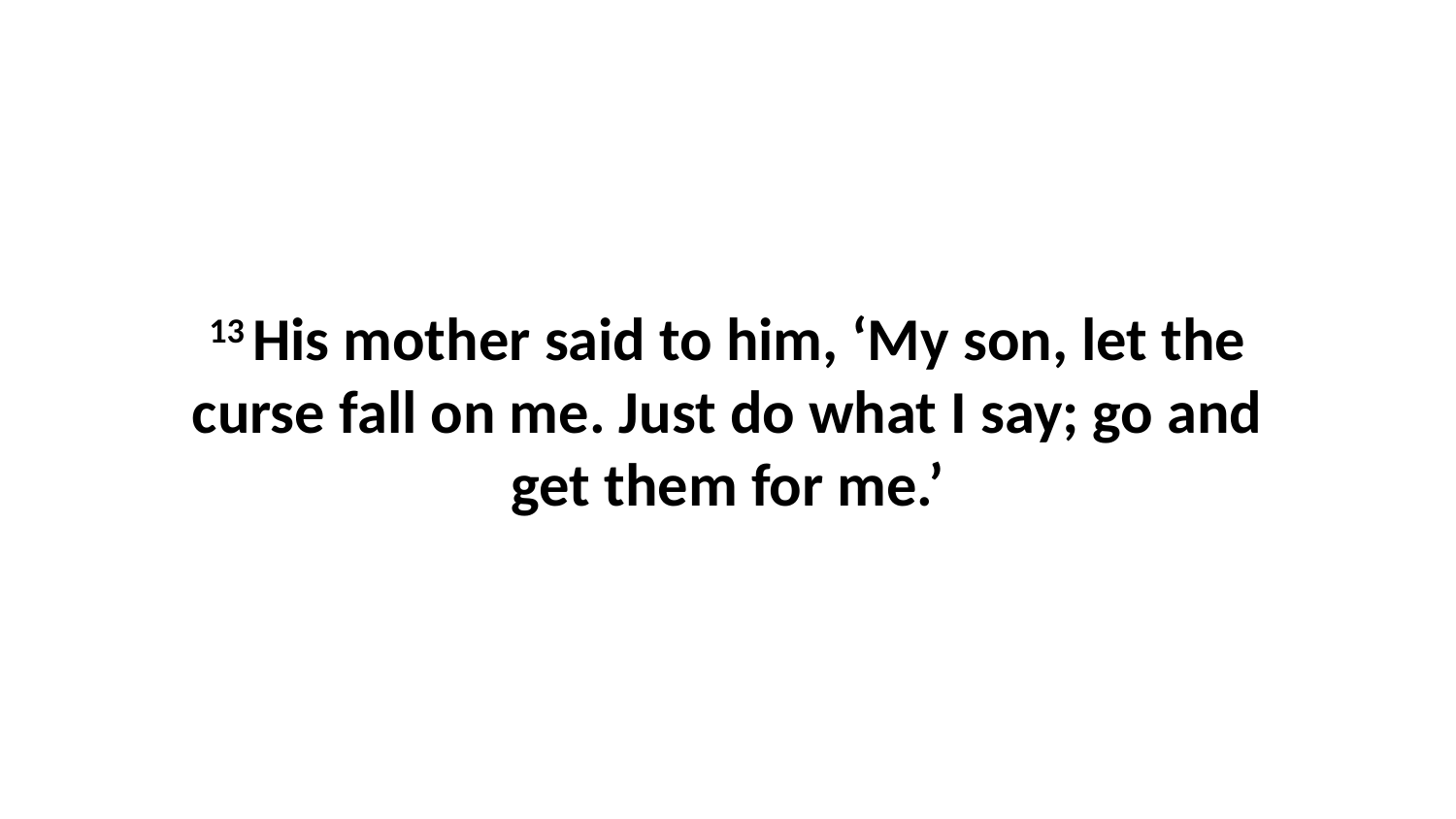

13 His mother said to him, ‘My son, let the curse fall on me. Just do what I say; go and get them for me.’